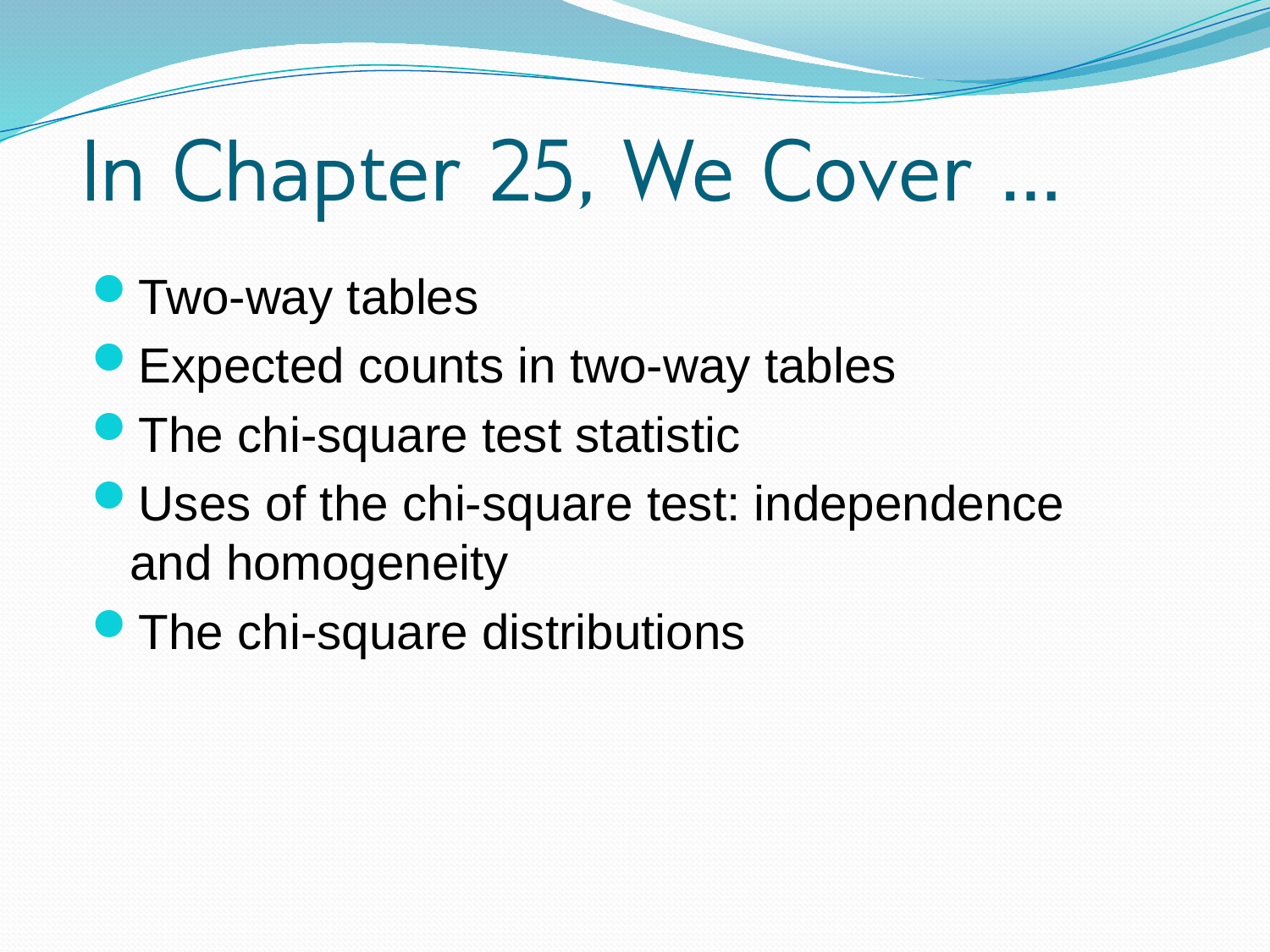

# In Chapter 25, We Cover …
Two-way tables
Expected counts in two-way tables
The chi-square test statistic
Uses of the chi-square test: independence and homogeneity
The chi-square distributions